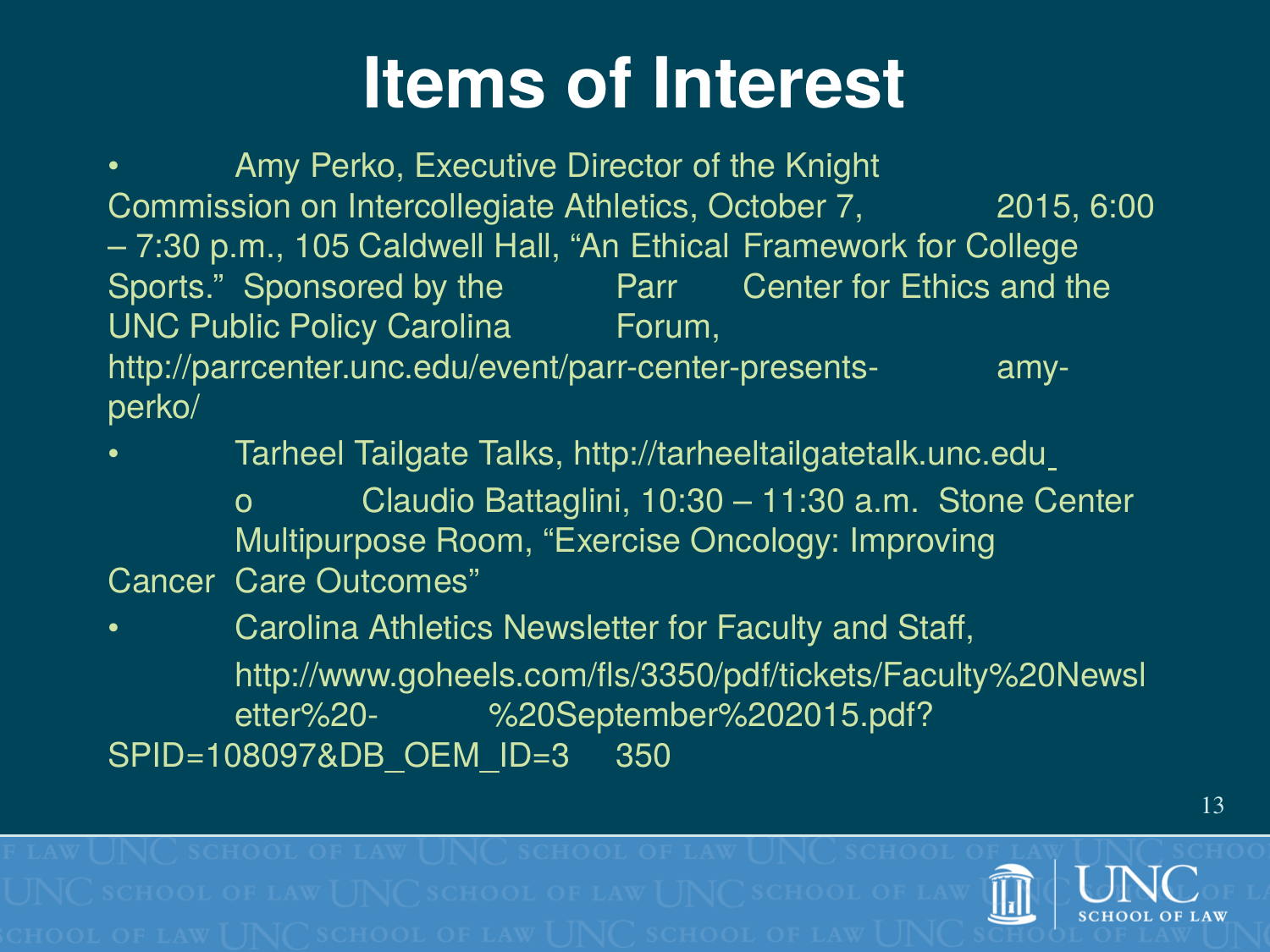

# Items of Interest
•	Amy Perko, Executive Director of the Knight 	Commission on Intercollegiate Athletics, October 7, 	2015, 6:00 – 7:30 p.m., 105 Caldwell Hall, “An Ethical 	Framework for College Sports.”  Sponsored by the 	Parr 	Center for Ethics and the UNC Public Policy Carolina 	Forum, http://parrcenter.unc.edu/event/parr-center-presents-	amy-perko/
•	Tarheel Tailgate Talks, http://tarheeltailgatetalk.unc.edu
	o	Claudio Battaglini, 10:30 – 11:30 a.m.  Stone Center 	Multipurpose Room, “Exercise Oncology: Improving 	Cancer 	Care Outcomes”
•	Carolina Athletics Newsletter for Faculty and Staff,
	http://www.goheels.com/fls/3350/pdf/tickets/Faculty%20Newsl	etter%20-	%20September%202015.pdf?SPID=108097&DB_OEM_ID=3	350
13